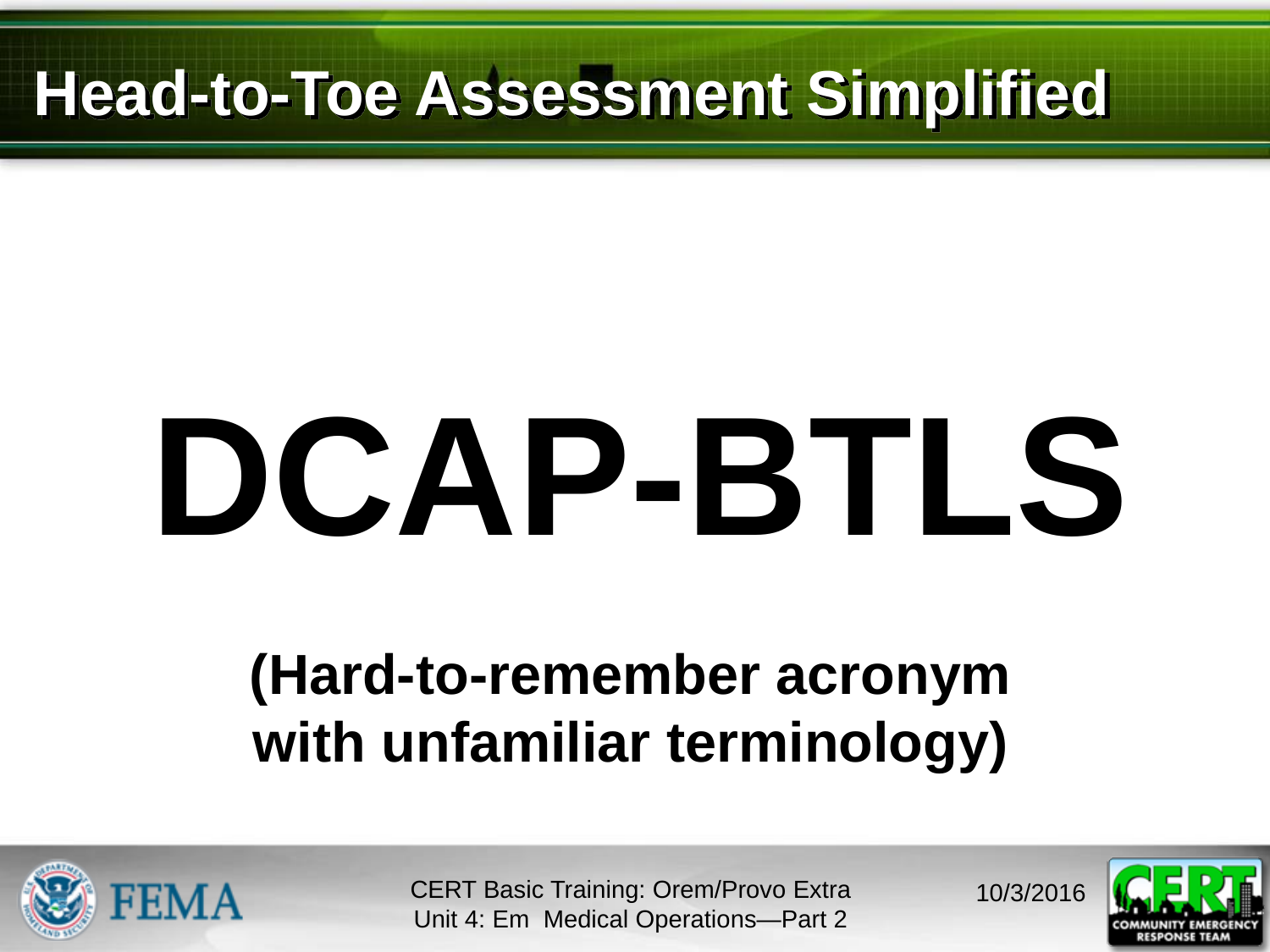

# Head-to-Toe Assessment Simplified
DCAP-BTLS
(Hard-to-remember acronym with unfamiliar terminology)
CERT Basic Training: Orem/Provo Extra
Unit 4: Em  Medical Operations—Part 2
10/3/2016